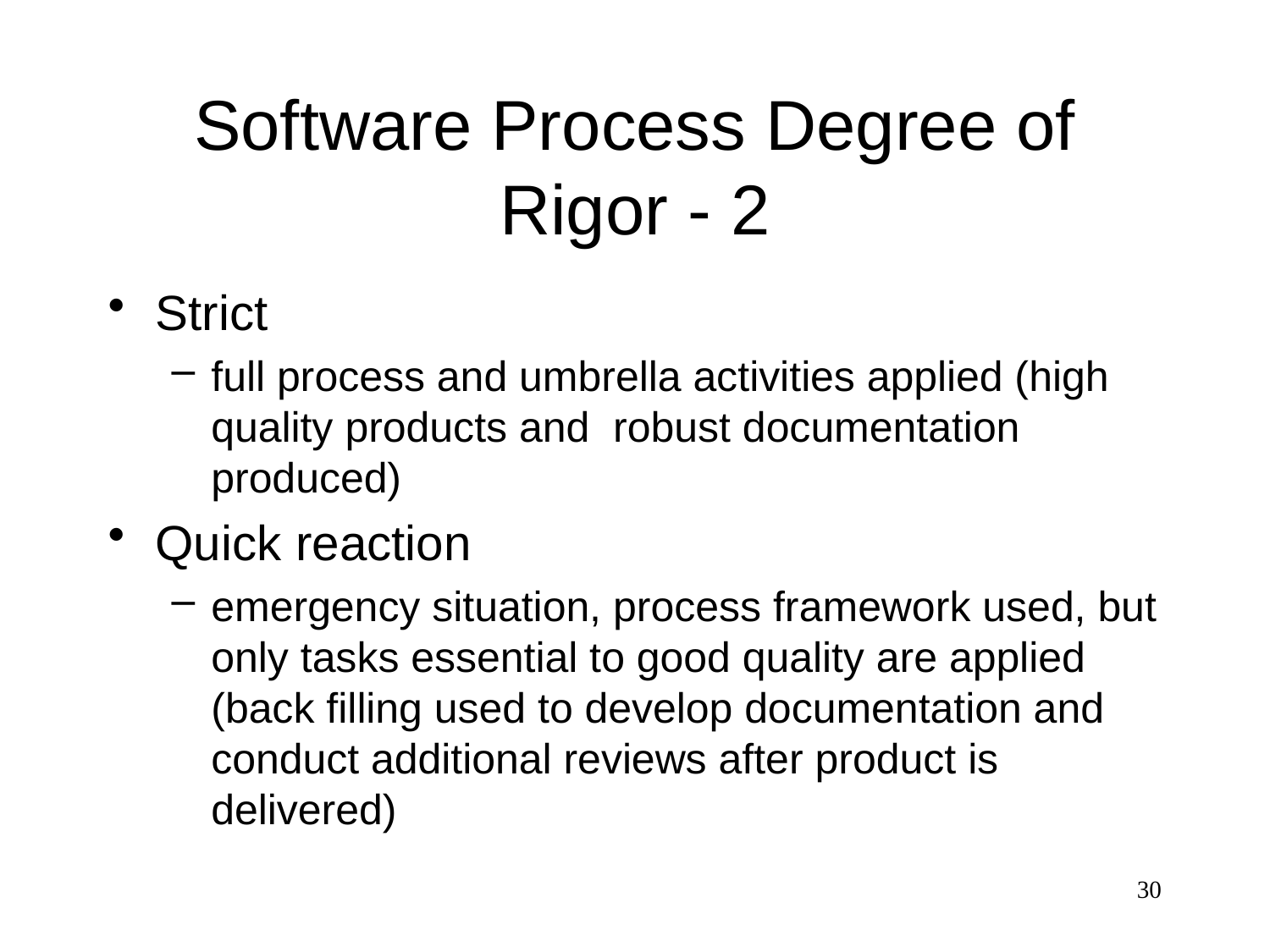

# Software Process Degree of Rigor - 2
Strict
full process and umbrella activities applied (high quality products and  robust documentation produced)
Quick reaction
emergency situation, process framework used, but only tasks essential to good quality are applied (back filling used to develop documentation and conduct additional reviews after product is delivered)
30